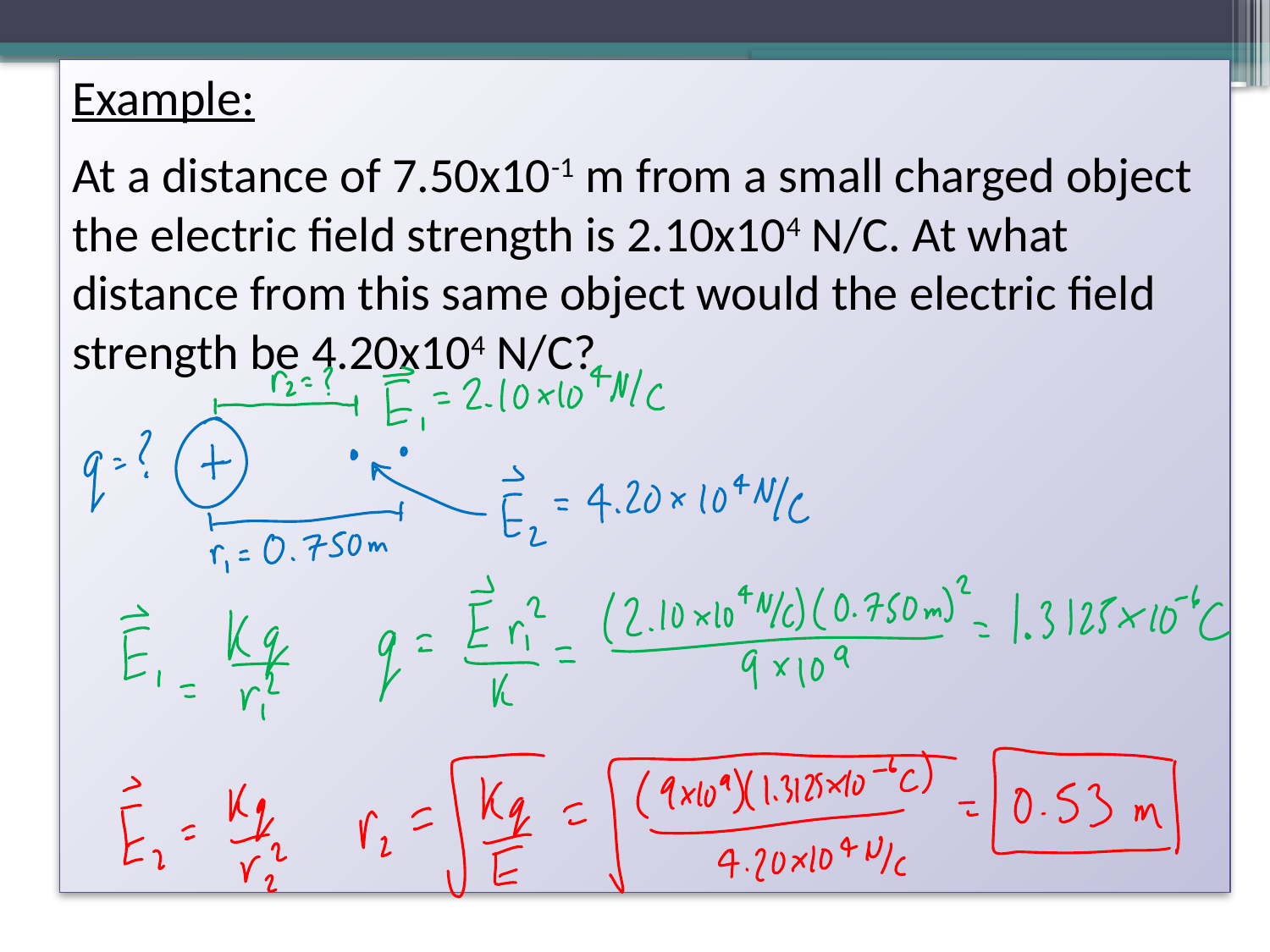

Example:
At a distance of 7.50x10-1 m from a small charged object the electric field strength is 2.10x104 N/C. At what distance from this same object would the electric field strength be 4.20x104 N/C?